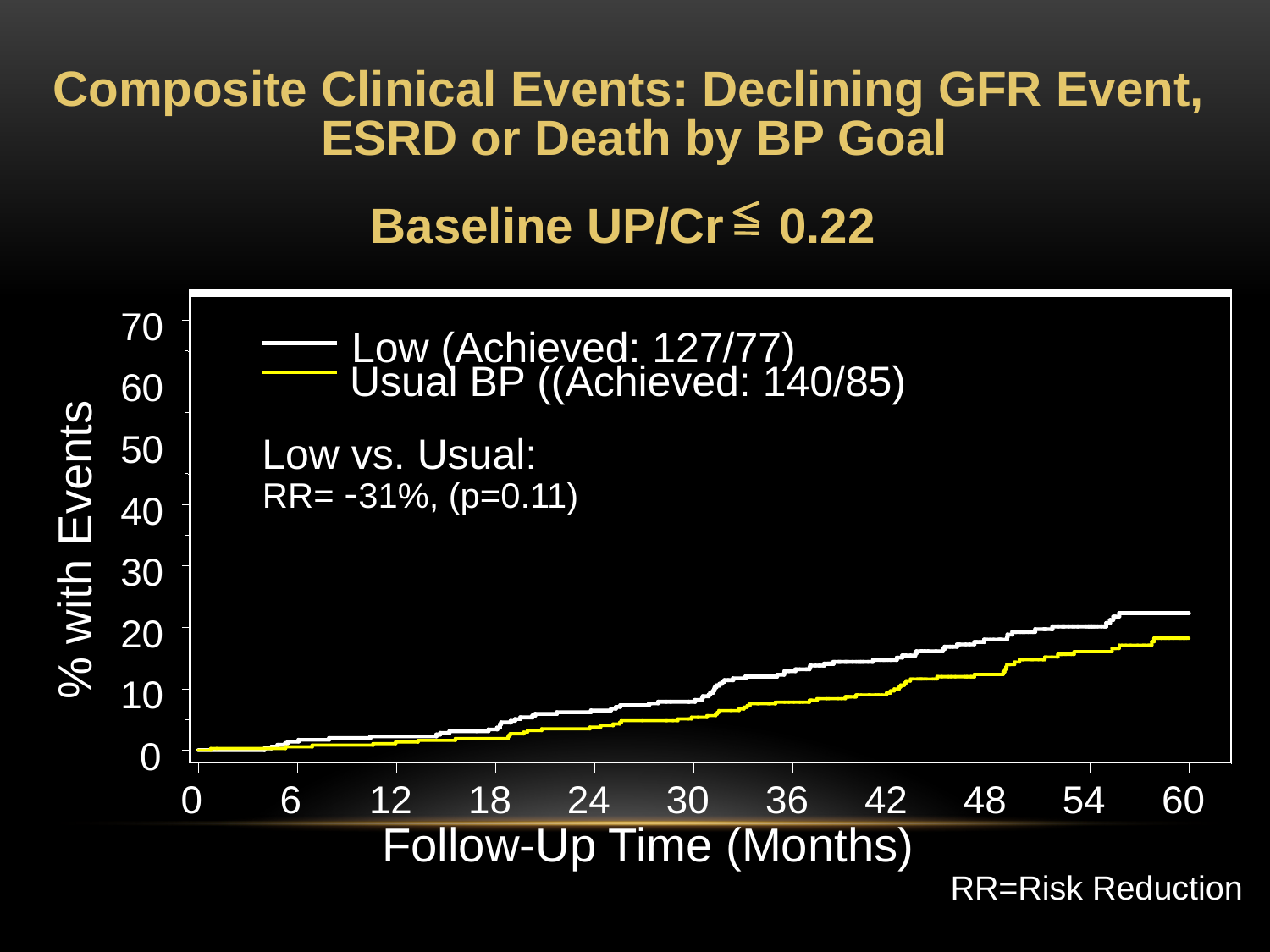

Composite Clinical Events: Declining GFR Event,
ESRD or Death by BP Goal
Baseline UP/Cr
0.22

70

Low (Achieved: 127/77)

Usual BP ((Achieved: 140/85)
60

50
Low vs. Usual:

RR= -31%, (p=0.11)

40

% with Events

30

20

10

0

0
6
12
18
24
30
36
42
48
54
60
Follow-Up Time (Months)
RR=Risk Reduction